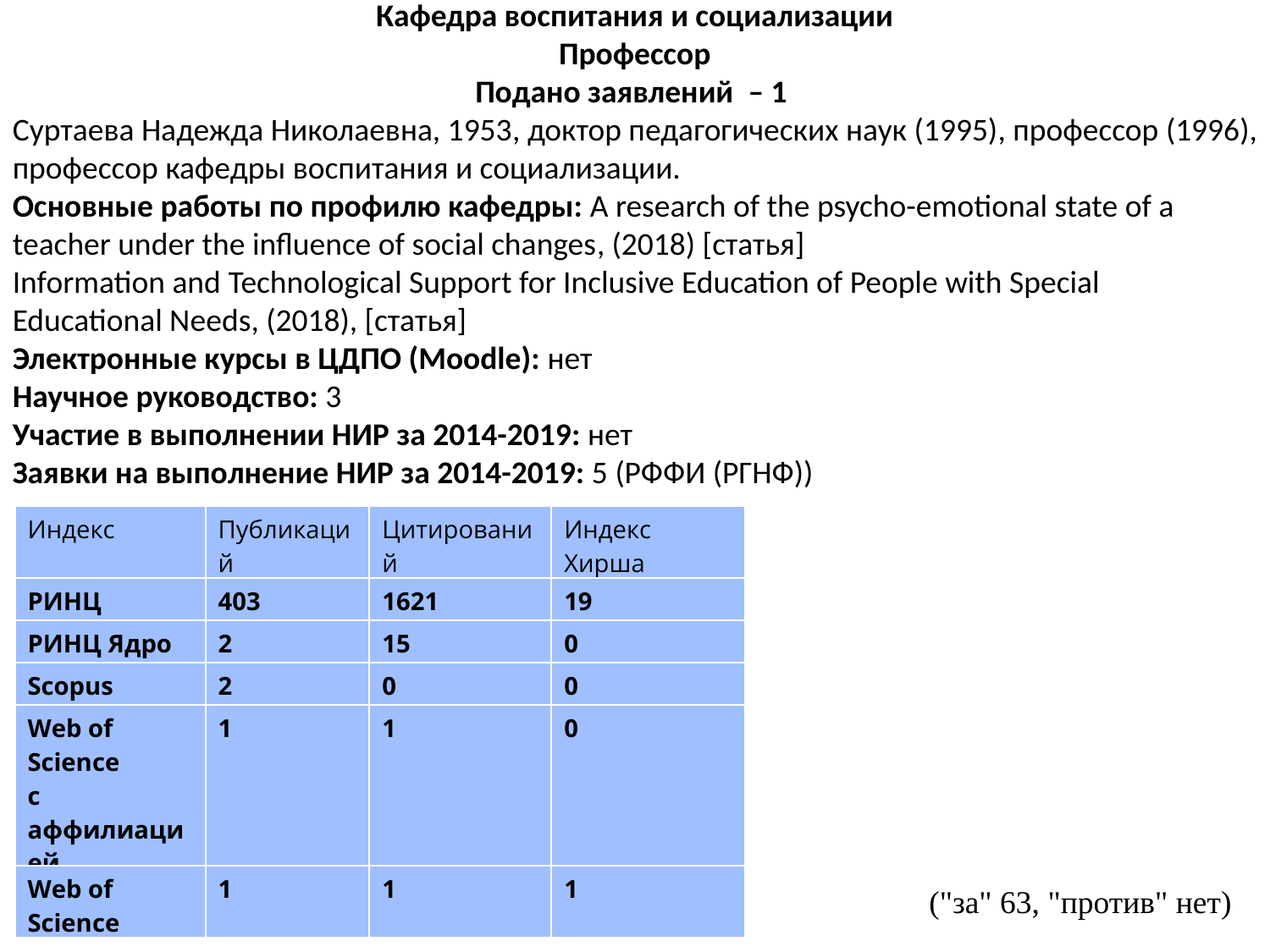

Кафедра воспитания и социализации
Профессор
Подано заявлений  – 1
Суртаева Надежда Николаевна, 1953​, доктор педагогических наук (1995)​, профессор (1996), профессор кафедры воспитания и социализации.
Основные работы по профилю кафедры: A research of the psycho-emotional state of a teacher under the influence of social changes, (2018) [статья]
Information and Technological Support for Inclusive Education of People with Special Educational Needs, (2018), [статья]​
Электронные курсы в ЦДПО (Moodle): ​нет
Научное руководство: 3
Участие в выполнении НИР за 2014-2019: ​нет
Заявки на выполнение НИР за 2014-2019: 5 (РФФИ (РГНФ))​

| Индекс | Публикаций | Цитирований | Индекс Хирша |
| --- | --- | --- | --- |
| РИНЦ | 403 | 1621 | 19 |
| РИНЦ Ядро | 2 | 15 | 0 |
| Scopus | 2 | 0 | 0 |
| Web of Science c аффилиацией | 1 | 1 | 0 |
| Web of Science | 1 | 1 | 1 |
("за" 63, "против" нет)